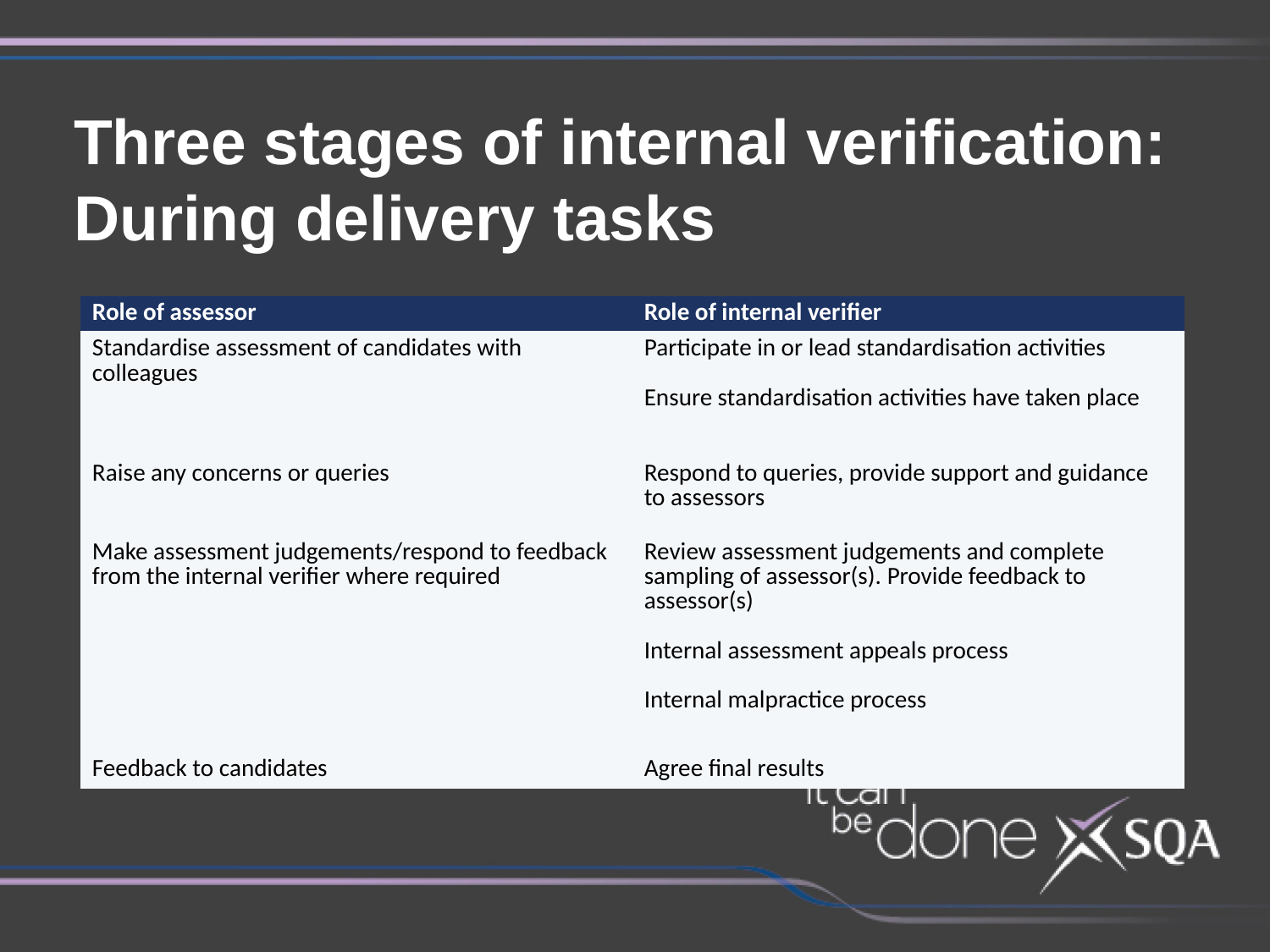

Three stages of internal verification:
During delivery tasks
| Role of assessor | Role of internal verifier |
| --- | --- |
| Standardise assessment of candidates with colleagues | Participate in or lead standardisation activities Ensure standardisation activities have taken place |
| Raise any concerns or queries | Respond to queries, provide support and guidance to assessors |
| Make assessment judgements/respond to feedback from the internal verifier where required | Review assessment judgements and complete sampling of assessor(s). Provide feedback to assessor(s) Internal assessment appeals process Internal malpractice process |
| Feedback to candidates | Agree final results |